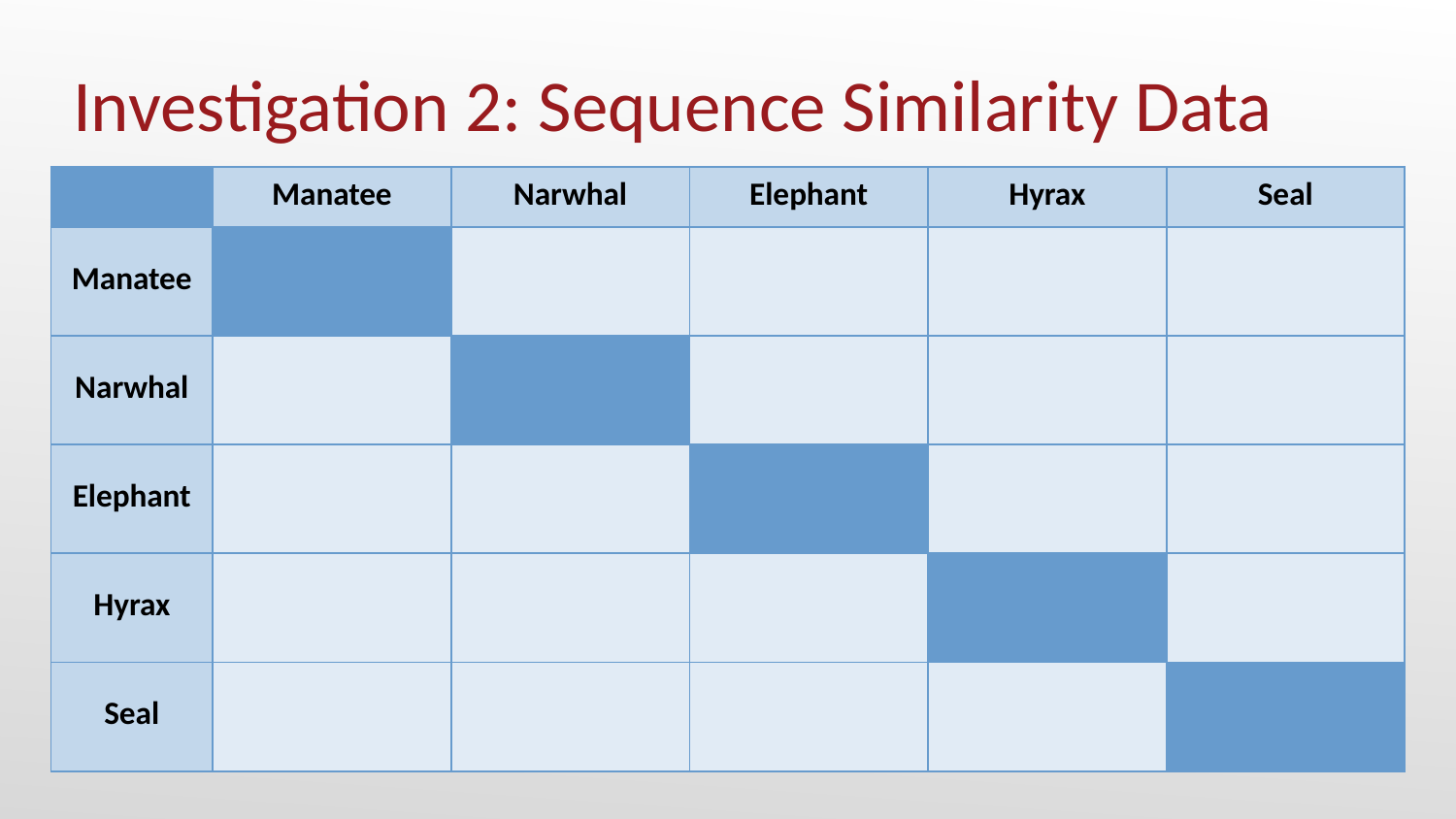

# Investigation 2: Sequence Similarity Data
|  | Manatee | Narwhal | Elephant | Hyrax | Seal |
| --- | --- | --- | --- | --- | --- |
| Manatee |  |  |  |  |  |
| Narwhal |  |  |  |  |  |
| Elephant |  |  |  |  |  |
| Hyrax |  |  |  |  |  |
| Seal |  |  |  |  |  |